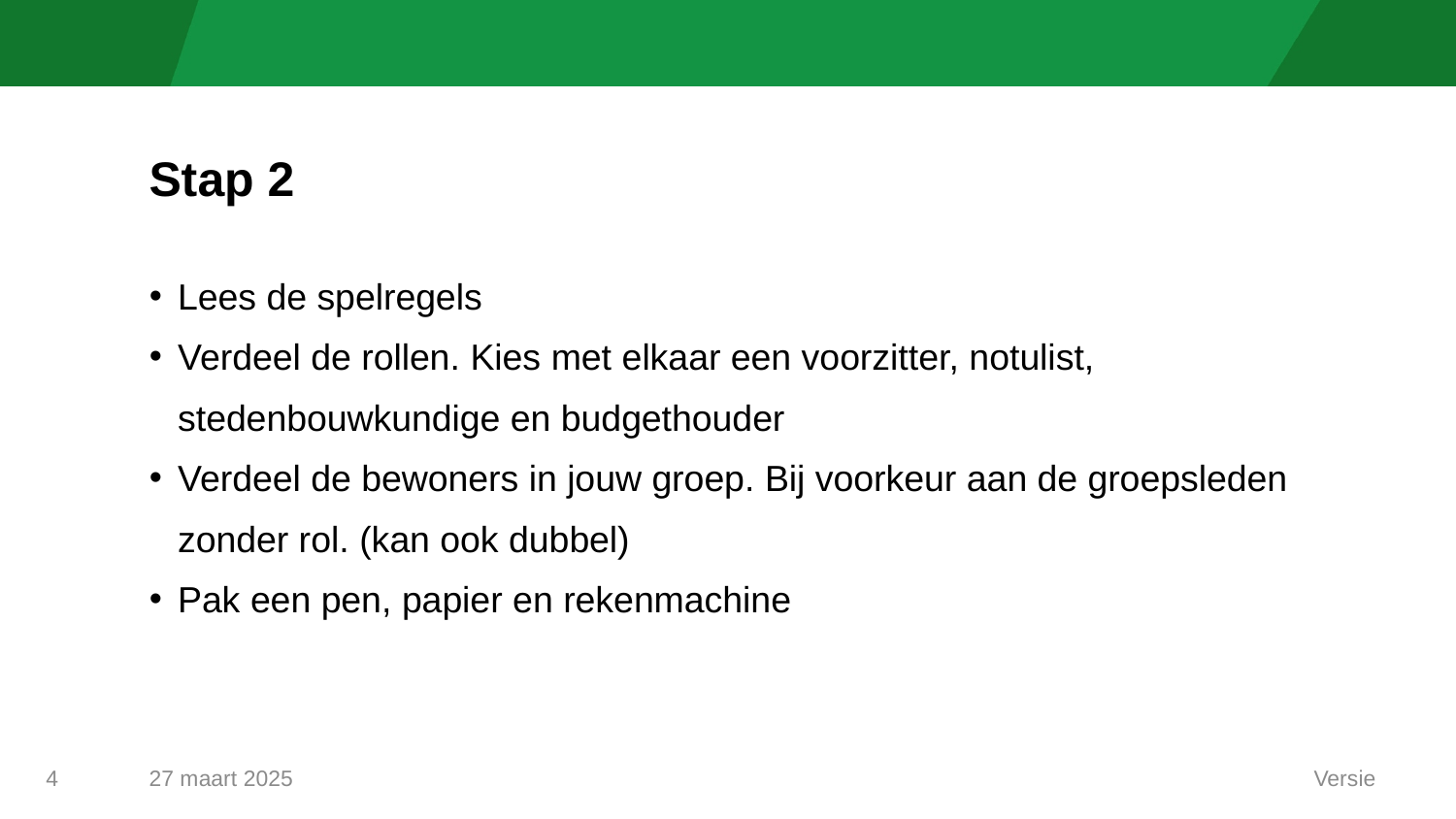

# Stap 2
Lees de spelregels
Verdeel de rollen. Kies met elkaar een voorzitter, notulist, stedenbouwkundige en budgethouder
Verdeel de bewoners in jouw groep. Bij voorkeur aan de groepsleden zonder rol. (kan ook dubbel)
Pak een pen, papier en rekenmachine

27 maart 2025
Versie
4